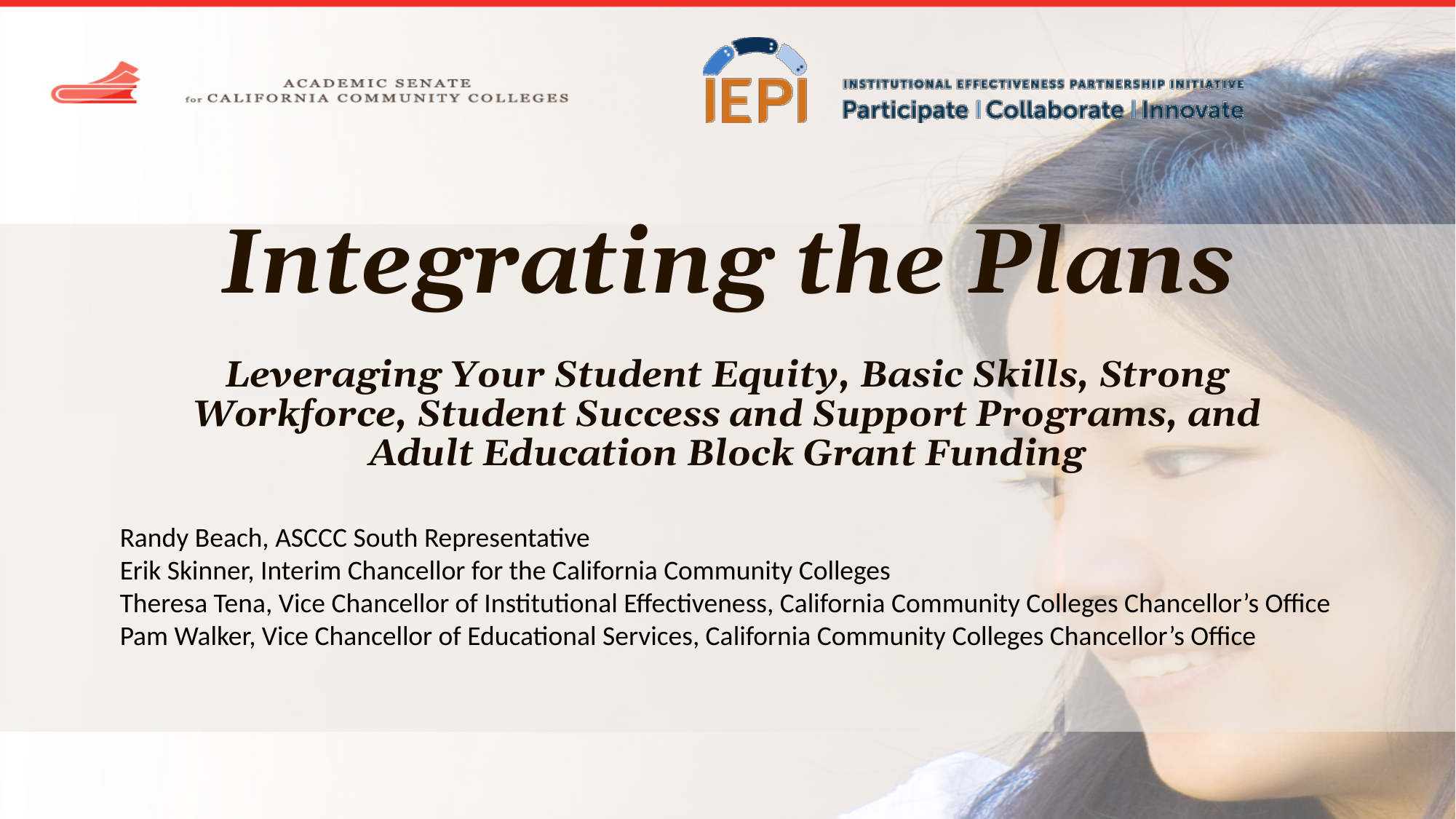

# Integrating the Plans
Leveraging Your Student Equity, Basic Skills, Strong Workforce, Student Success and Support Programs, and Adult Education Block Grant Funding
Randy Beach, ASCCC South Representative
Erik Skinner, Interim Chancellor for the California Community Colleges
Theresa Tena, Vice Chancellor of Institutional Effectiveness, California Community Colleges Chancellor’s Office
Pam Walker, Vice Chancellor of Educational Services, California Community Colleges Chancellor’s Office